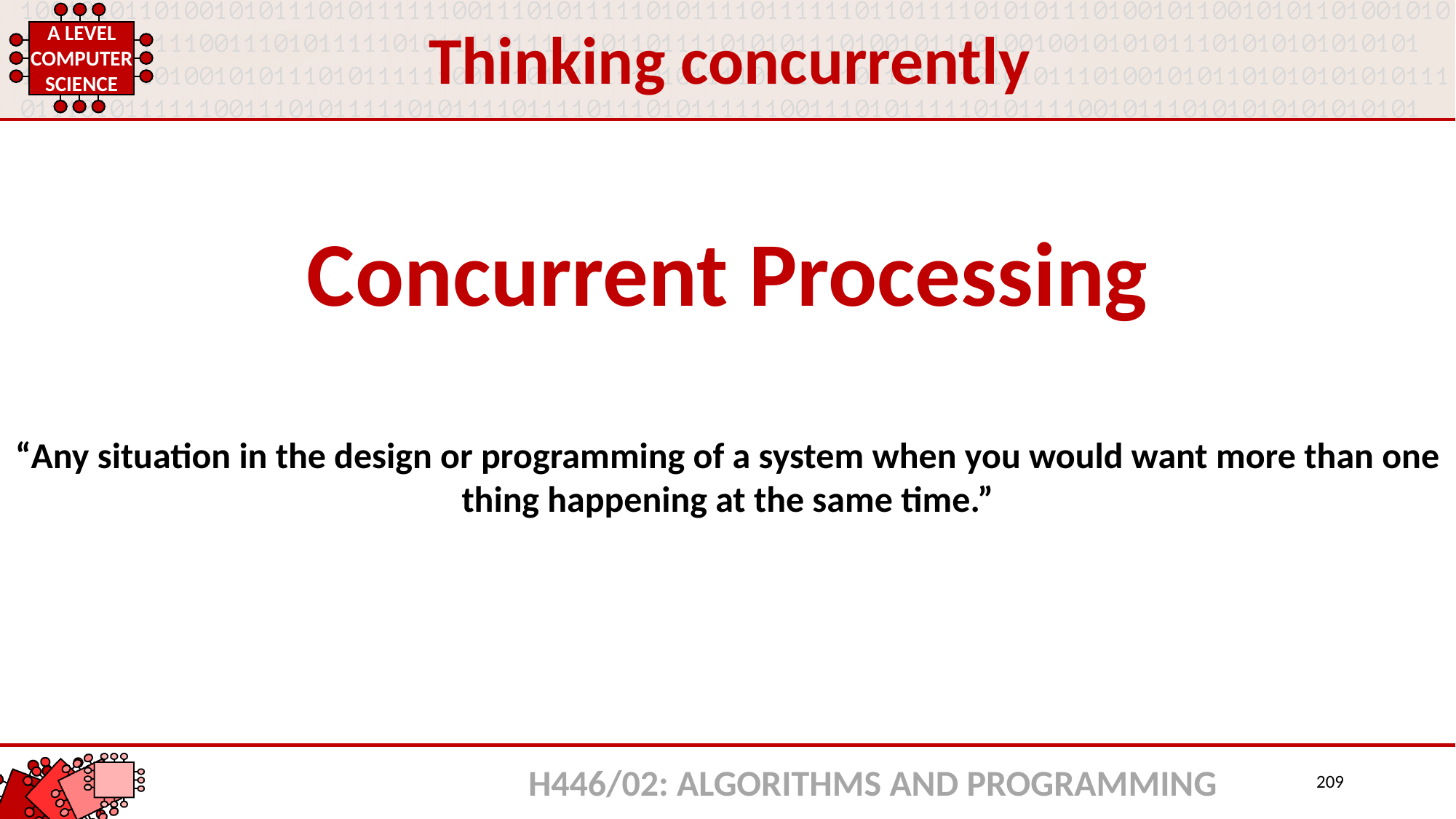

Thinking concurrently
Concurrent Processing
“Any situation in the design or programming of a system when you would want more than one thing happening at the same time.”
H446/02: ALGORITHMS AND PROGRAMMING
209